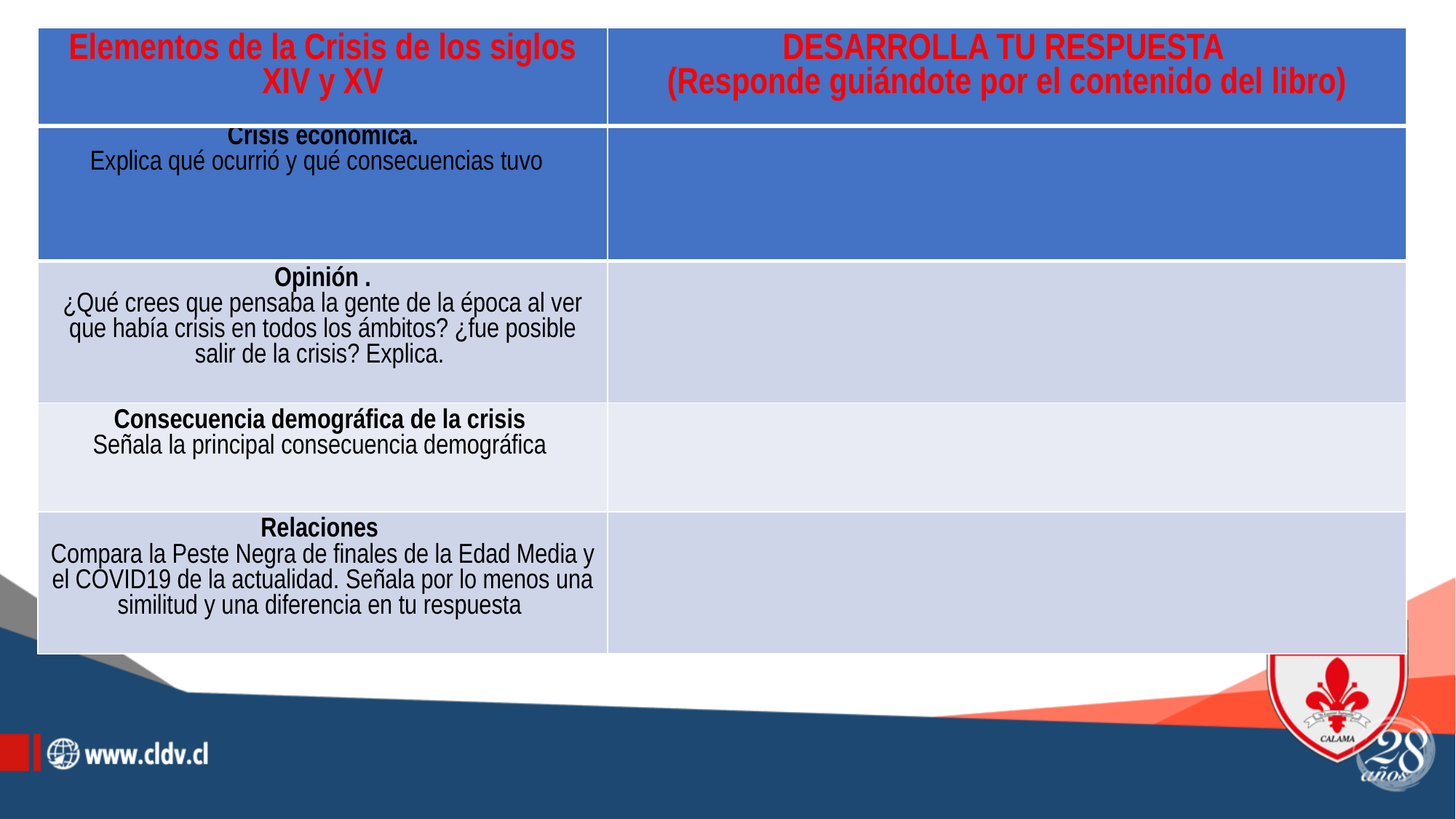

| Elementos de la Crisis de los siglos XIV y XV | DESARROLLA TU RESPUESTA (Responde guiándote por el contenido del libro) |
| --- | --- |
| Crisis económica. Explica qué ocurrió y qué consecuencias tuvo |  |
| --- | --- |
| Opinión . ¿Qué crees que pensaba la gente de la época al ver que había crisis en todos los ámbitos? ¿fue posible salir de la crisis? Explica. |  |
| Consecuencia demográfica de la crisis Señala la principal consecuencia demográfica |  |
| Relaciones Compara la Peste Negra de finales de la Edad Media y el COVID19 de la actualidad. Señala por lo menos una similitud y una diferencia en tu respuesta |  |